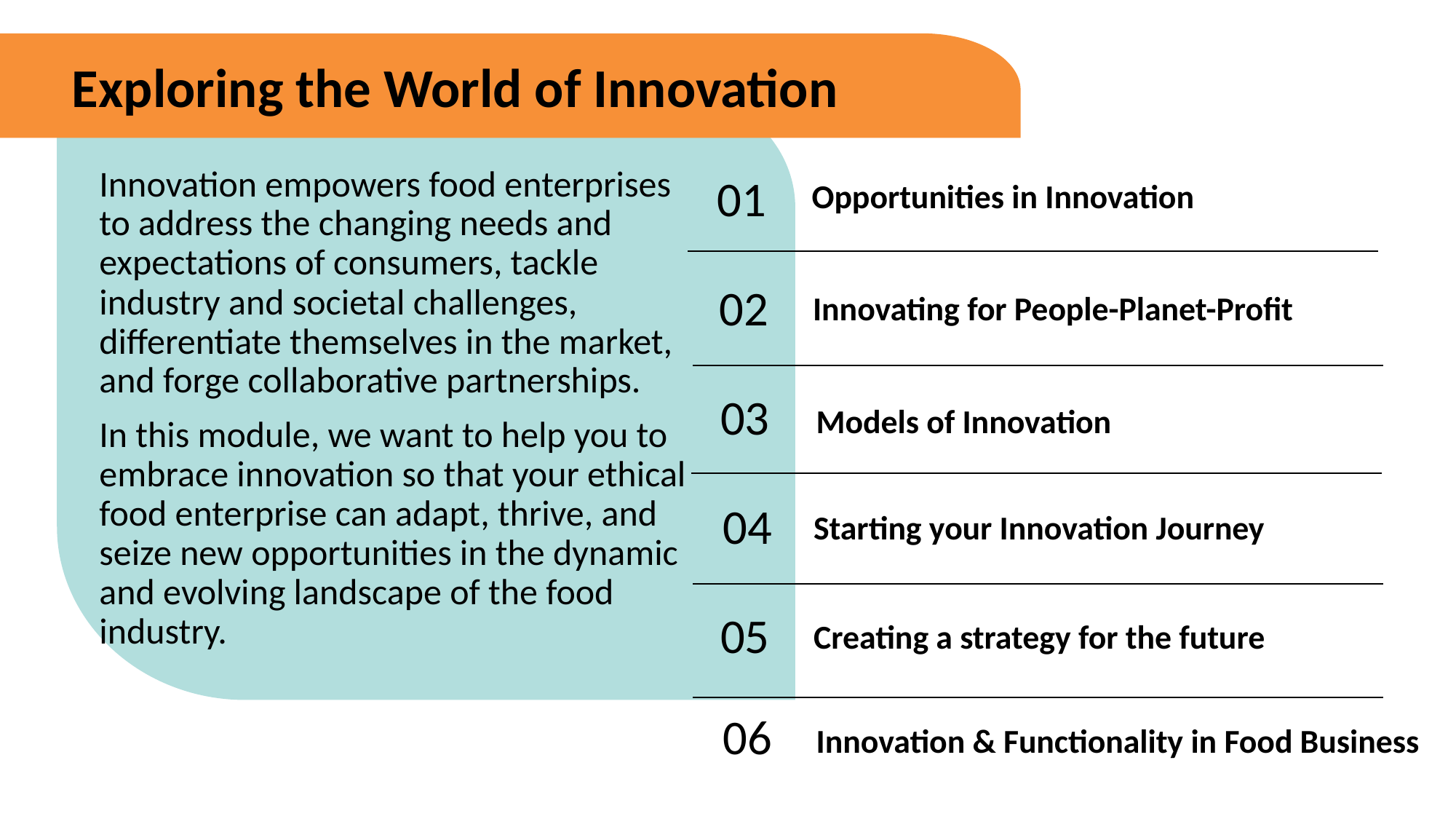

Exploring the World of Innovation
Opportunities in Innovation
Innovation empowers food enterprises to address the changing needs and expectations of consumers, tackle industry and societal challenges, differentiate themselves in the market, and forge collaborative partnerships.
In this module, we want to help you to embrace innovation so that your ethical food enterprise can adapt, thrive, and seize new opportunities in the dynamic and evolving landscape of the food industry.
01
02
Innovating for People-Planet-Profit
03
Models of Innovation
Starting your Innovation Journey
04
05
Creating a strategy for the future
06
Innovation & Functionality in Food Business